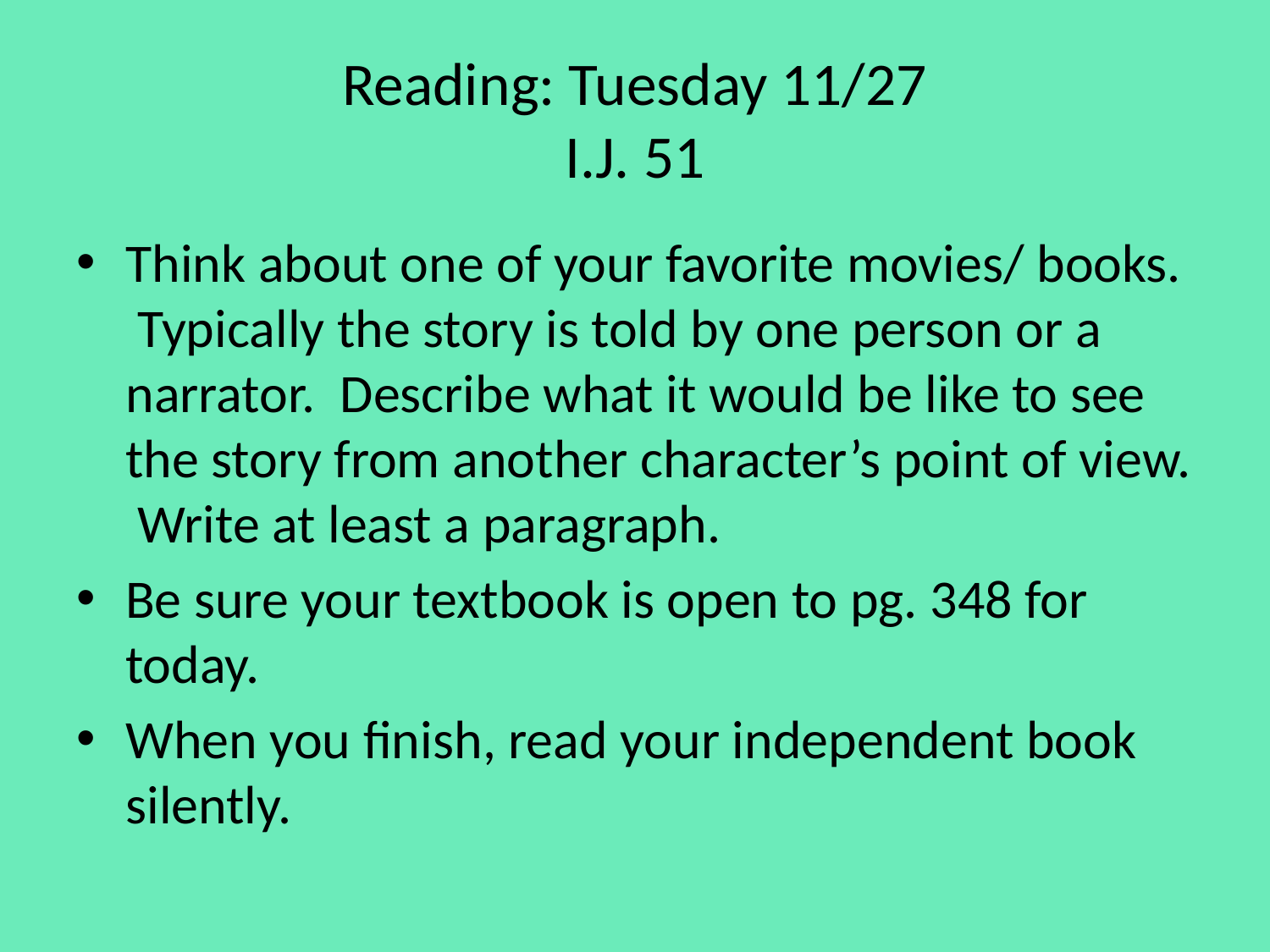

# Reading: Tuesday 11/27 I.J. 51
Think about one of your favorite movies/ books.  Typically the story is told by one person or a narrator.  Describe what it would be like to see the story from another character’s point of view.  Write at least a paragraph.
Be sure your textbook is open to pg. 348 for today.
When you finish, read your independent book silently.